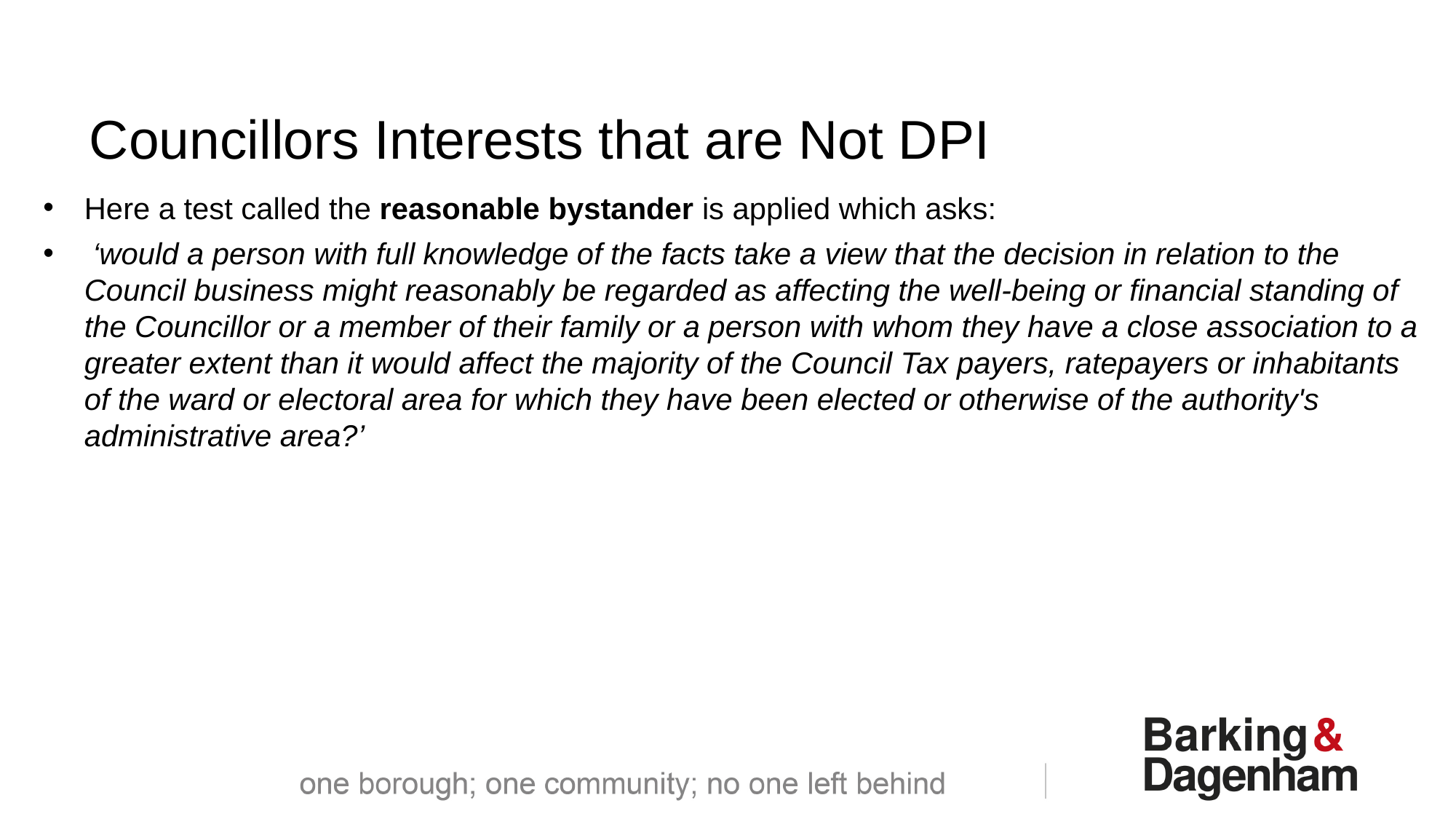

Councillors Interests that are Not DPI

Here a test called the reasonable bystander is applied which asks:
 ‘would a person with full knowledge of the facts take a view that the decision in relation to the Council business might reasonably be regarded as affecting the well-being or financial standing of the Councillor or a member of their family or a person with whom they have a close association to a greater extent than it would affect the majority of the Council Tax payers, ratepayers or inhabitants of the ward or electoral area for which they have been elected or otherwise of the authority's administrative area?’